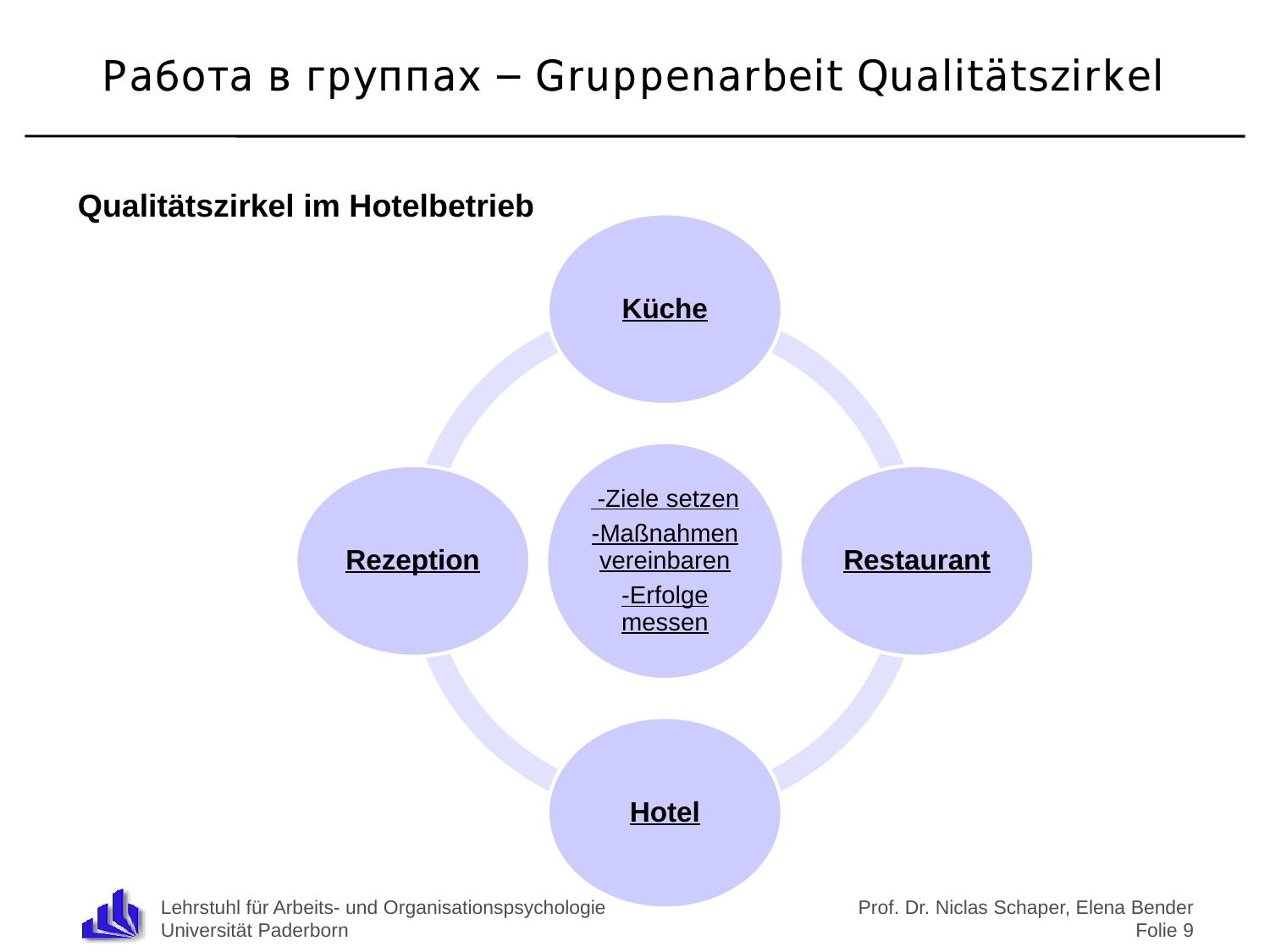

# Работа в группах – Gruppenarbeit Qualitätszirkel
Qualitätszirkel im Hotelbetrieb

 -Ziele setzen
-Maßnahmen vereinbaren
-Erfolge messen
Küche
Restaurant
Hotel
Rezeption
Prof. Dr. Niclas Schaper, Elena Bender
Folie 9